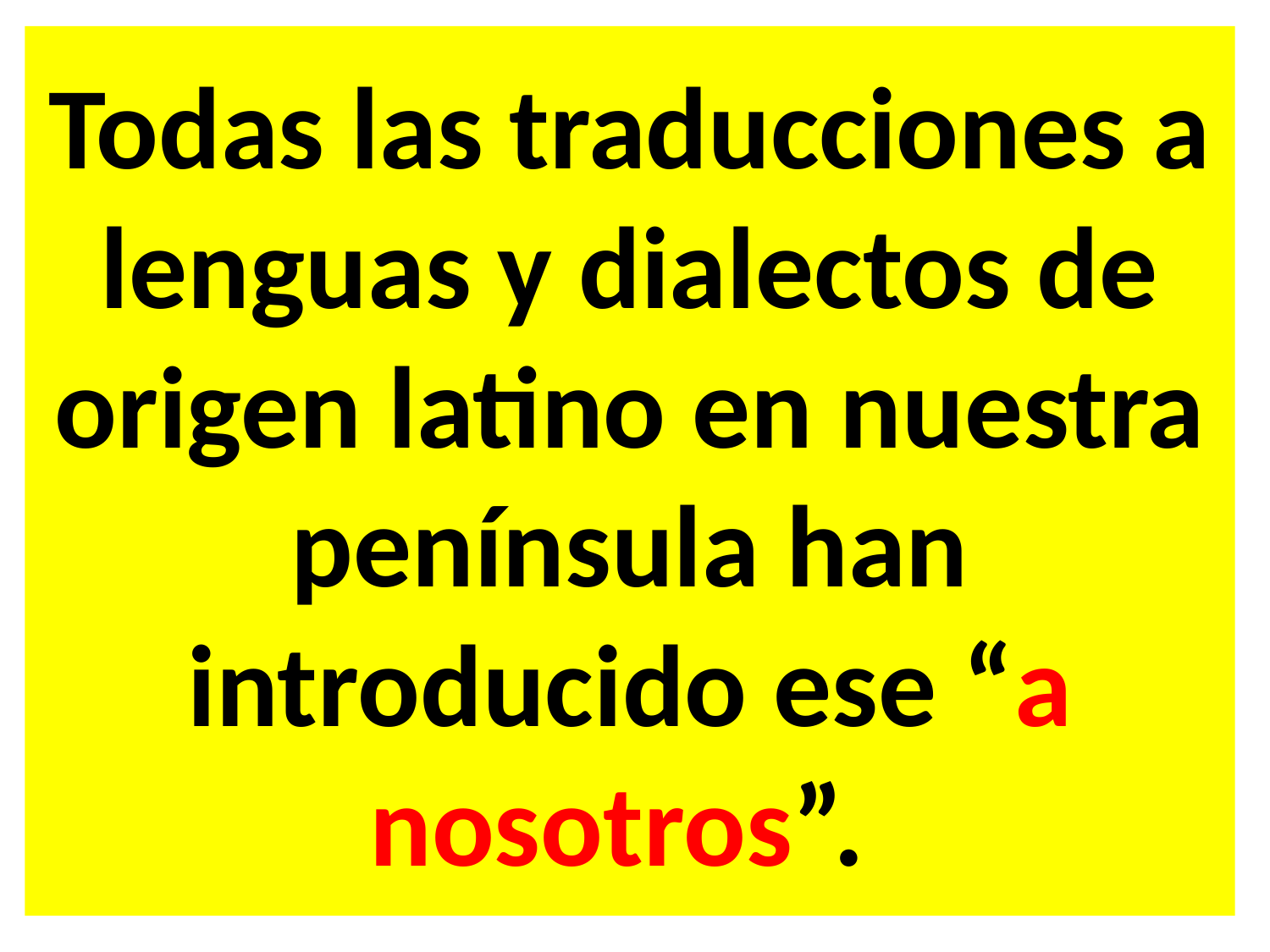

Todas las traducciones a lenguas y dialectos de origen latino en nuestra península han introducido ese “a nosotros”.
#